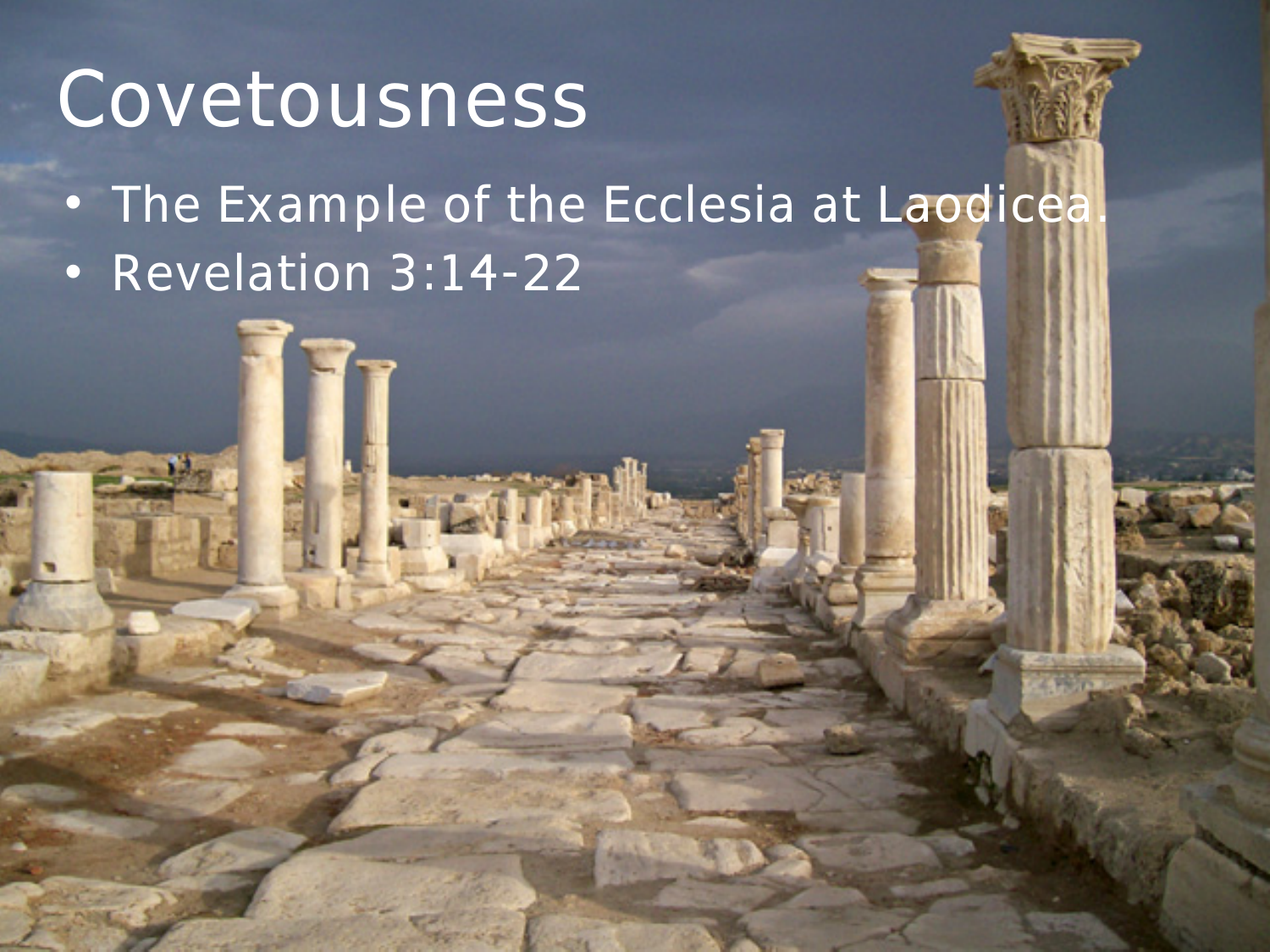

# Covetousness
The Example of the Ecclesia at Laodicea.
Revelation 3:14-22